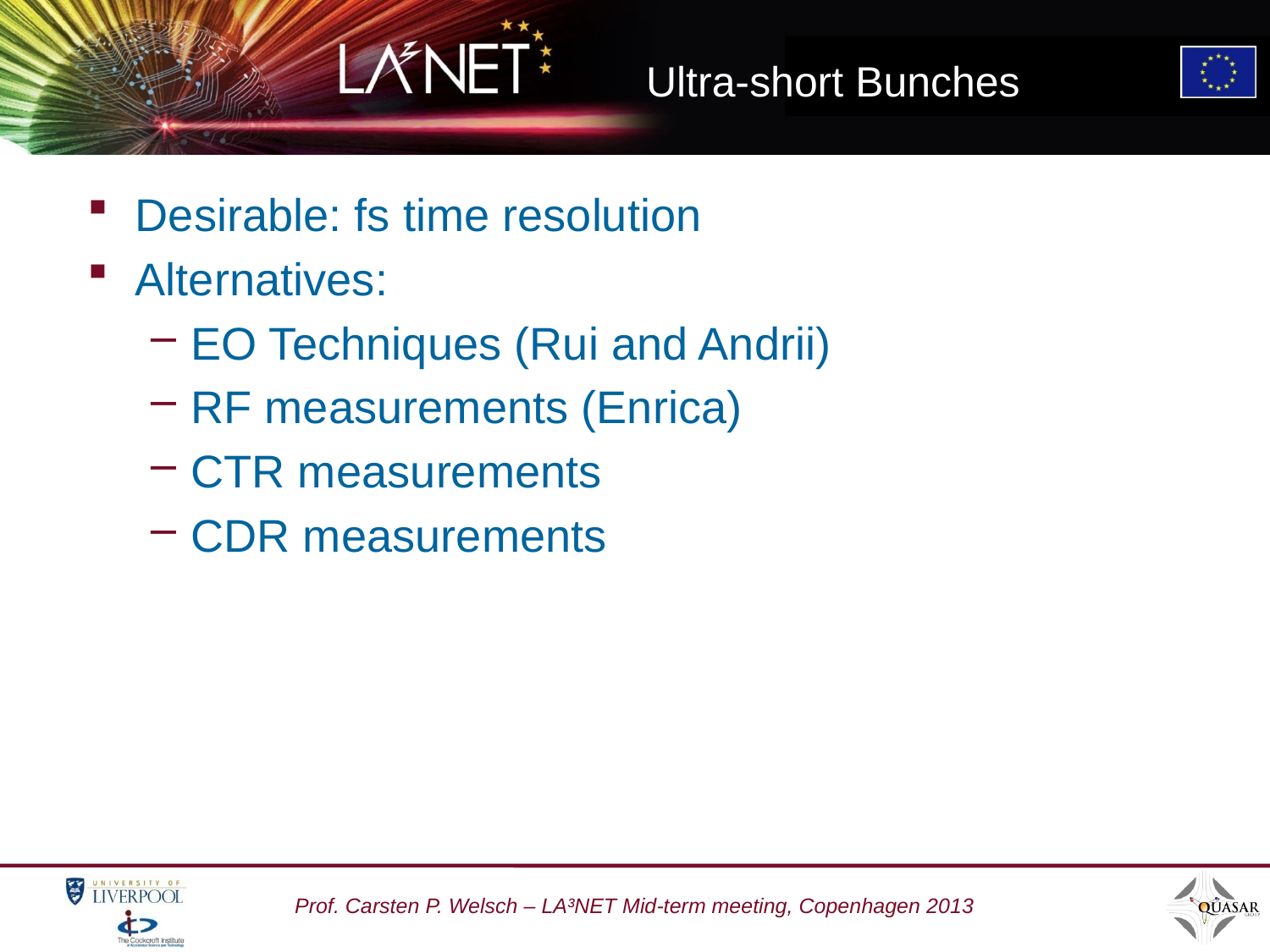

# Ultra-short Bunches
Desirable: fs time resolution
Alternatives:
EO Techniques (Rui and Andrii)
RF measurements (Enrica)
CTR measurements
CDR measurements